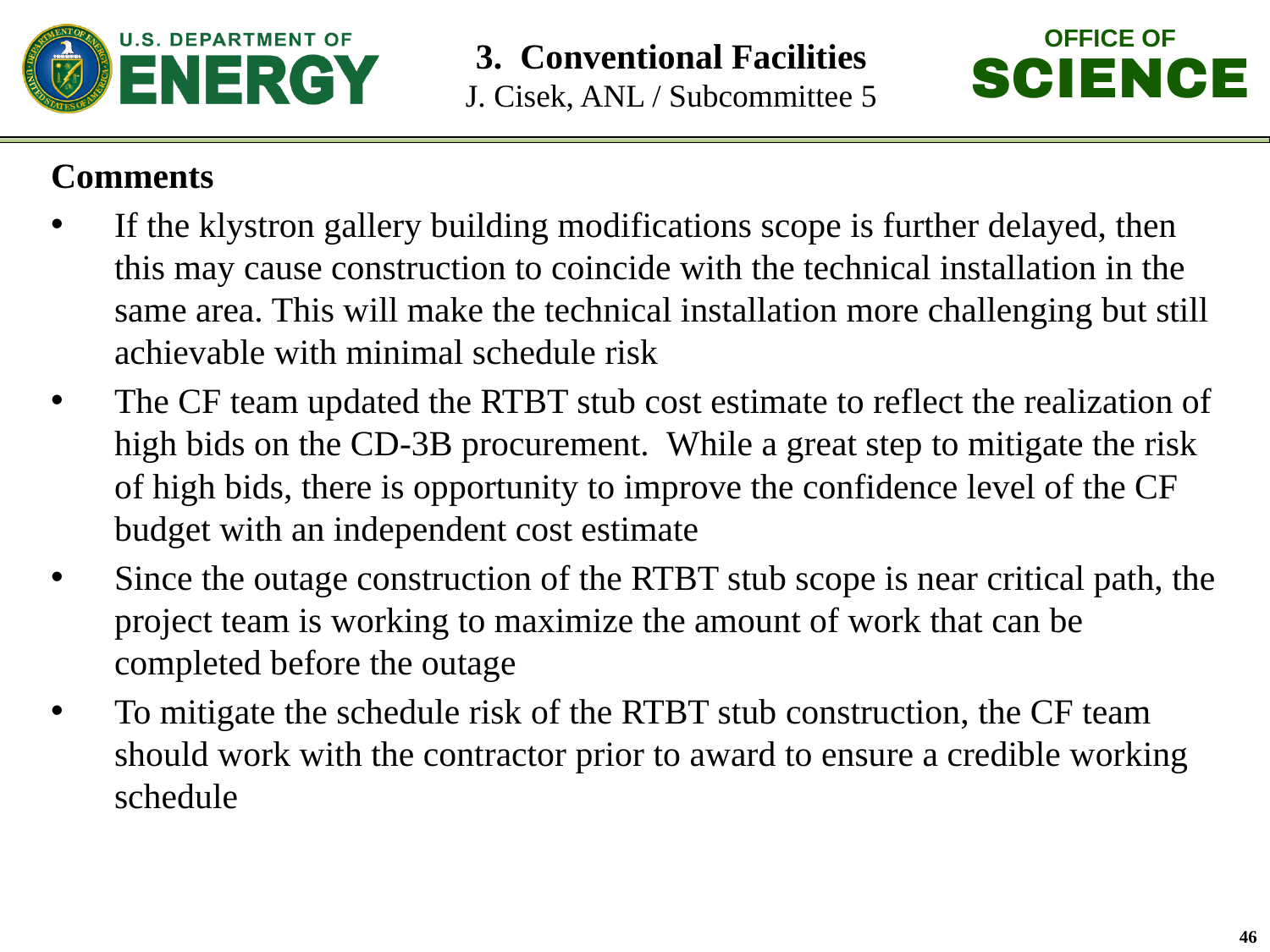

# 3.  Conventional Facilities J. Cisek, ANL / Subcommittee 5
Comments
If the klystron gallery building modifications scope is further delayed, then this may cause construction to coincide with the technical installation in the same area. This will make the technical installation more challenging but still achievable with minimal schedule risk
The CF team updated the RTBT stub cost estimate to reflect the realization of high bids on the CD-3B procurement.  While a great step to mitigate the risk of high bids, there is opportunity to improve the confidence level of the CF budget with an independent cost estimate
Since the outage construction of the RTBT stub scope is near critical path, the project team is working to maximize the amount of work that can be completed before the outage
To mitigate the schedule risk of the RTBT stub construction, the CF team should work with the contractor prior to award to ensure a credible working schedule

46